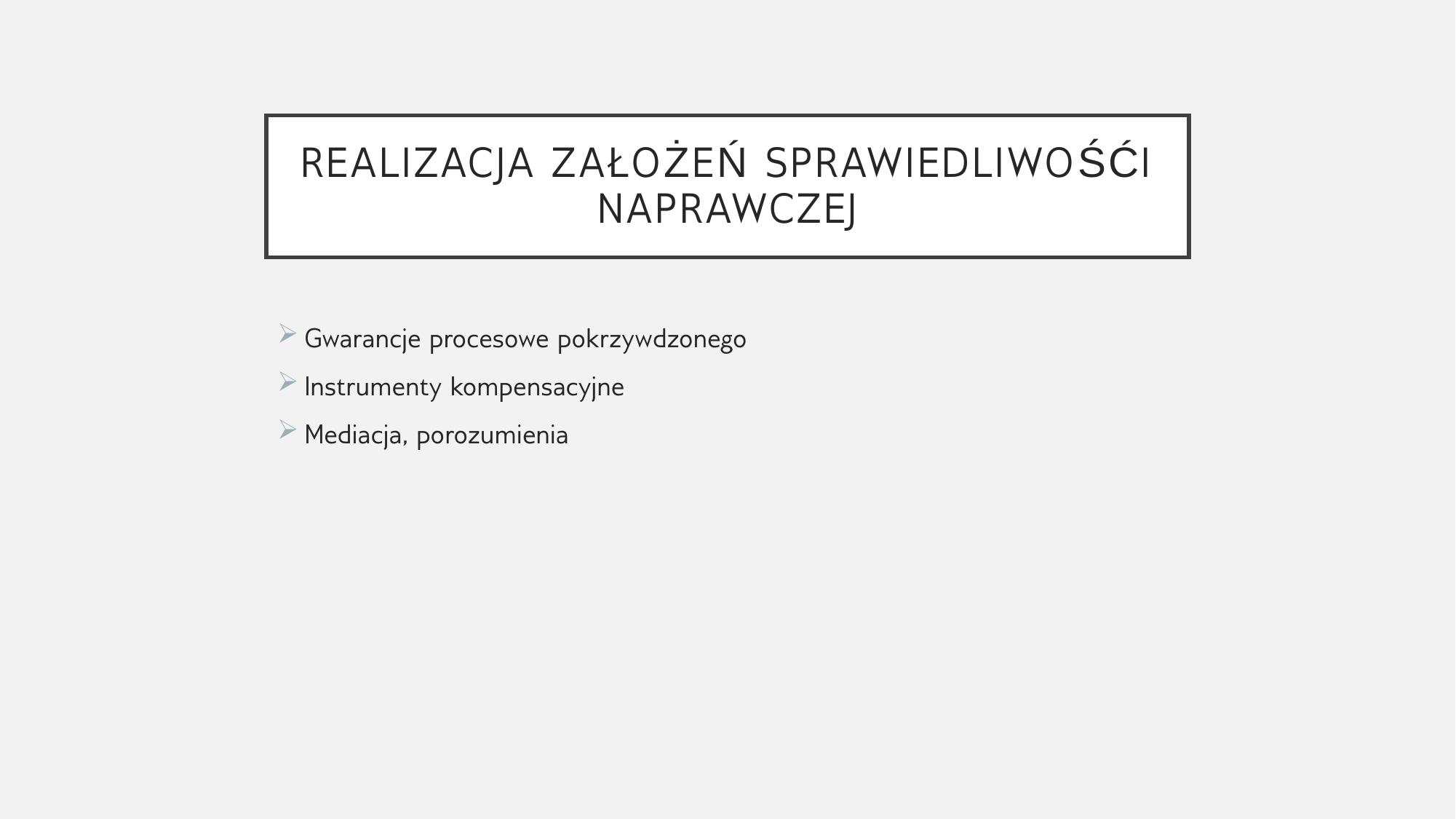

# REALIZACJA ZAŁOŻEŃ SPRAWIEDLIWOŚĆI NAPRAWCZEJ
Gwarancje procesowe pokrzywdzonego
Instrumenty kompensacyjne
Mediacja, porozumienia